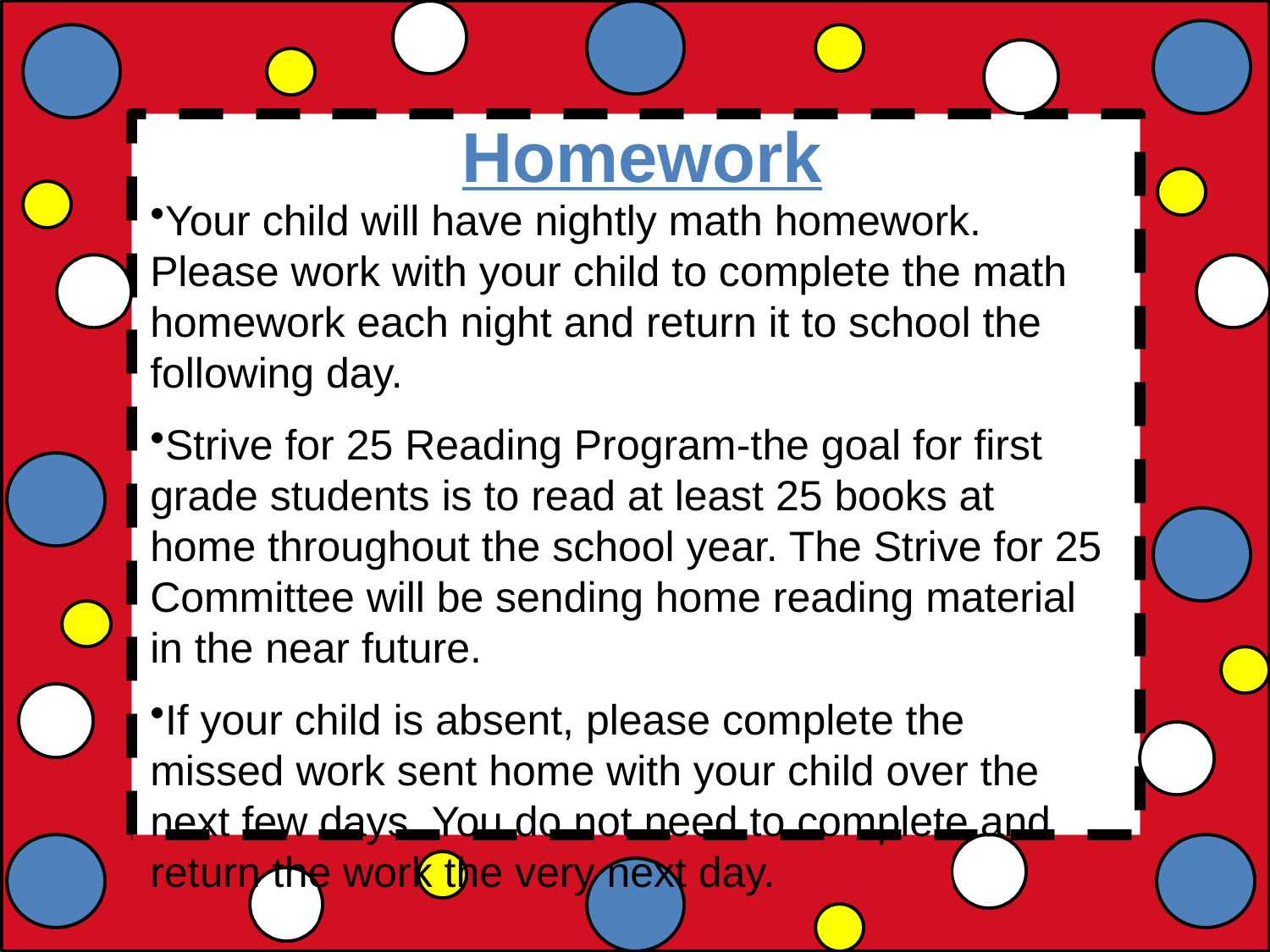

Your child will have nightly math homework. Please work with your child to complete the math homework each night and return it to school the following day.
Strive for 25 Reading Program-the goal for first grade students is to read at least 25 books at home throughout the school year. The Strive for 25 Committee will be sending home reading material in the near future.
If your child is absent, please complete the missed work sent home with your child over the next few days. You do not need to complete and return the work the very next day.

Homework